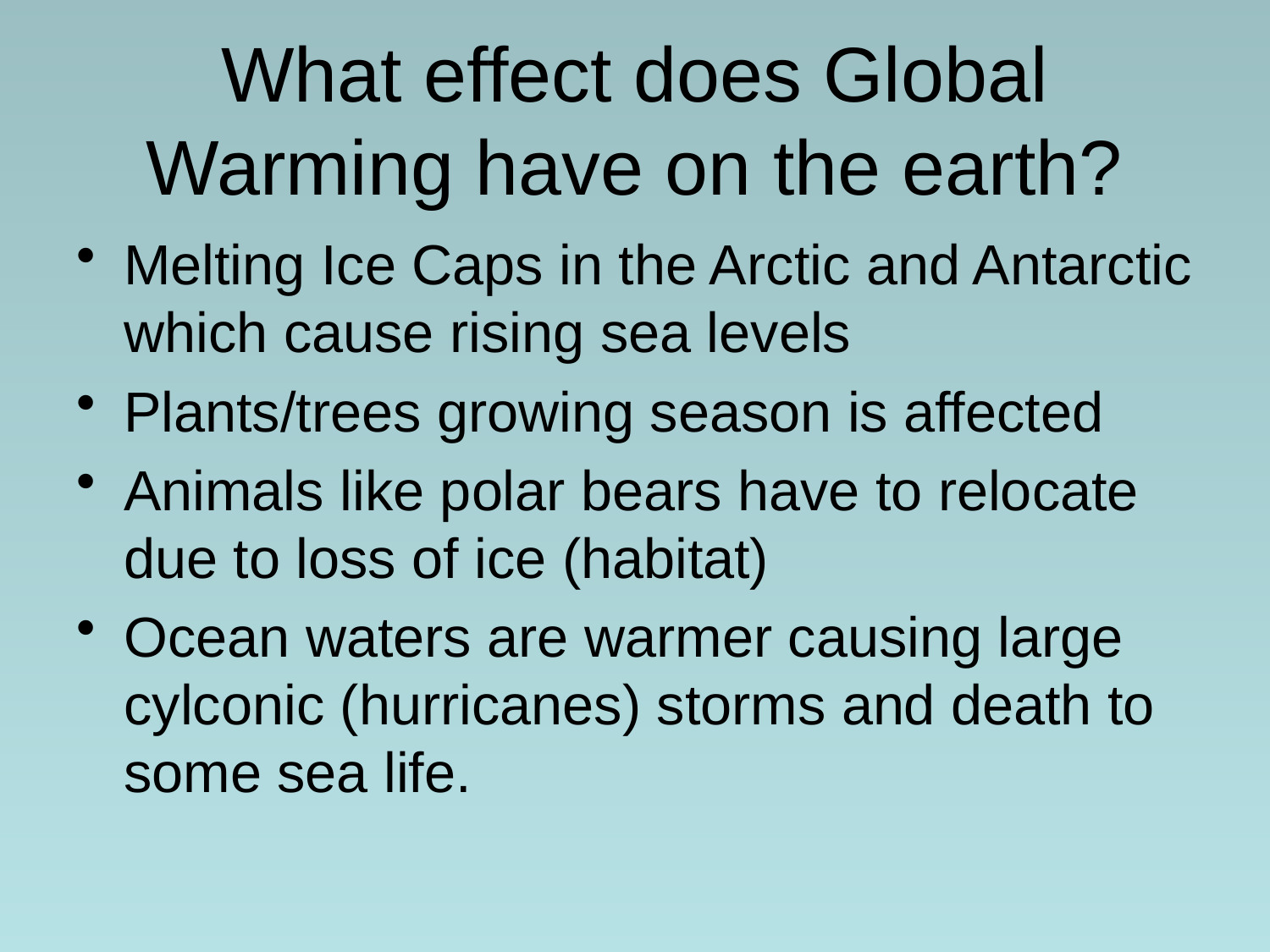

# What effect does Global Warming have on the earth?
Melting Ice Caps in the Arctic and Antarctic which cause rising sea levels
Plants/trees growing season is affected
Animals like polar bears have to relocate due to loss of ice (habitat)
Ocean waters are warmer causing large cylconic (hurricanes) storms and death to some sea life.